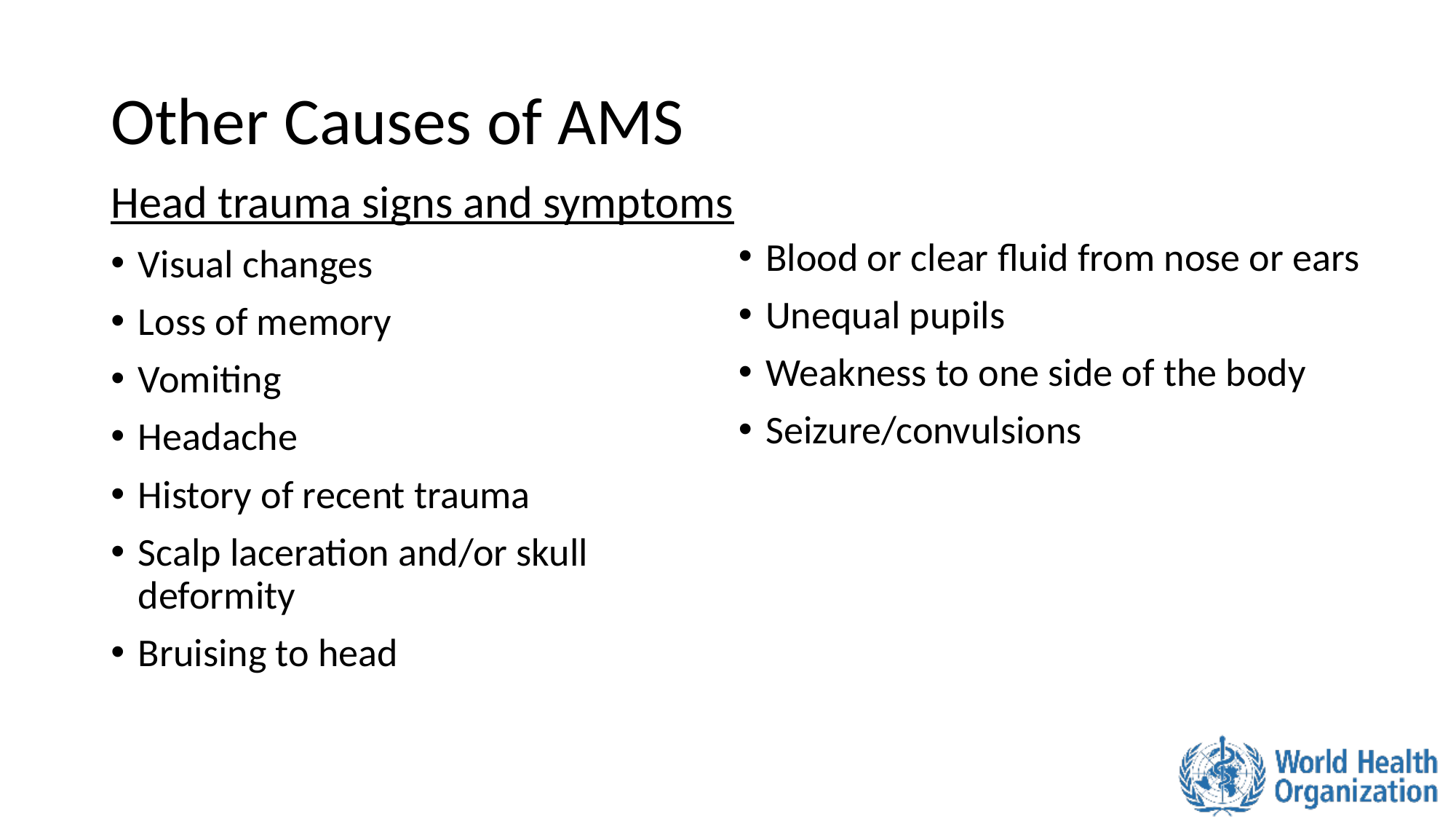

# Other Causes of AMS
Head trauma signs and symptoms
Visual changes
Loss of memory
Vomiting
Headache
History of recent trauma
Scalp laceration and/or skull deformity
Bruising to head

Blood or clear fluid from nose or ears
Unequal pupils
Weakness to one side of the body
Seizure/convulsions